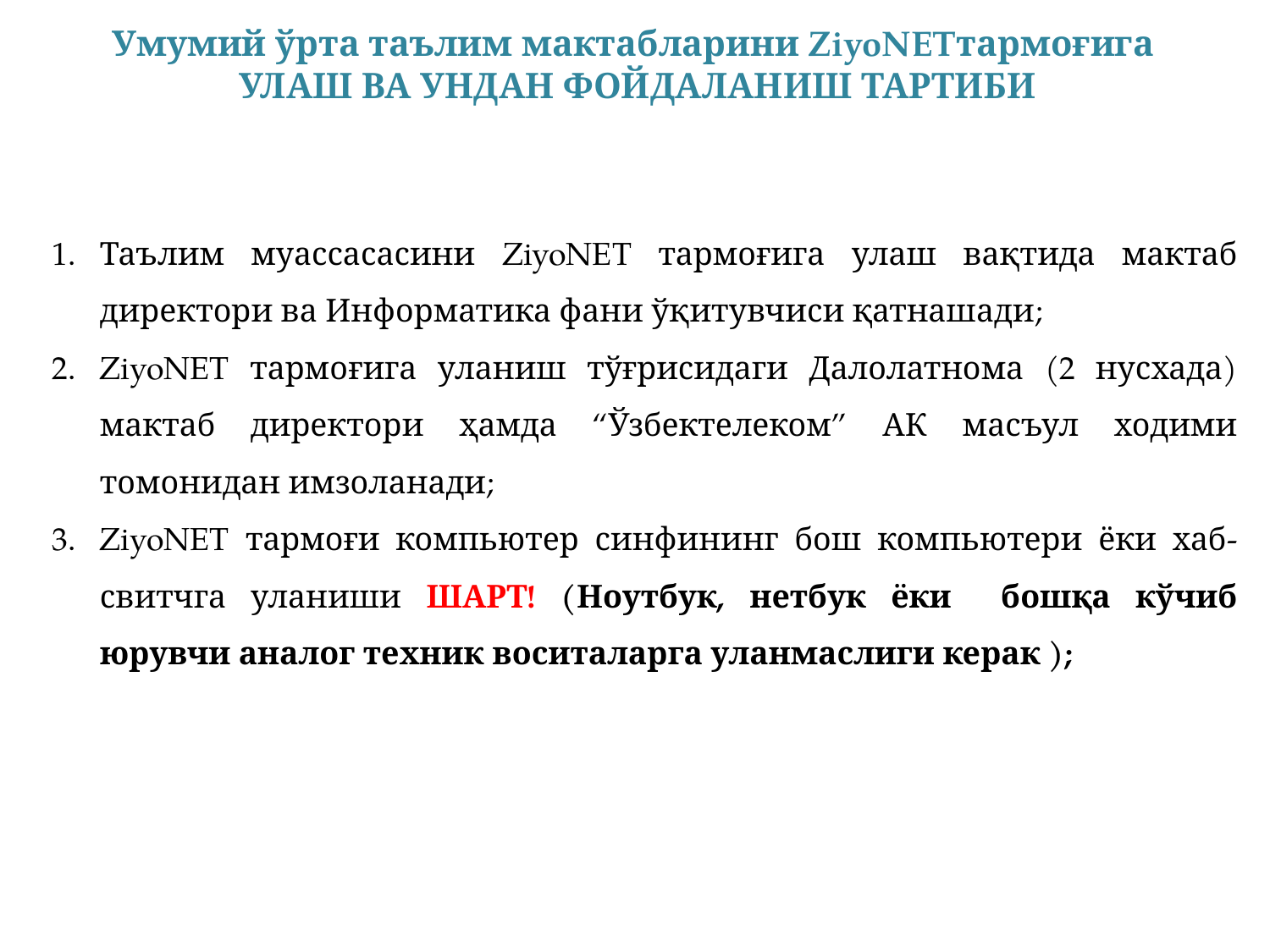

Умумий ўрта таълим мактабларини ZiyoNETтармоғига
УЛАШ ВА УНДАН ФОЙДАЛАНИШ ТАРТИБИ
Таълим муассасасини ZiyoNET тармоғига улаш вақтида мактаб директори ва Информатика фани ўқитувчиси қатнашади;
ZiyoNET тармоғига уланиш тўғрисидаги Далолатнома (2 нусхада) мактаб директори ҳамда “Ўзбектелеком” АК масъул ходими томонидан имзоланади;
ZiyoNET тармоғи компьютер синфининг бош компьютери ёки хаб-свитчга уланиши ШАРТ! (Ноутбук, нетбук ёки  бошқа кўчиб юрувчи аналог техник воситаларга уланмаслиги керак );